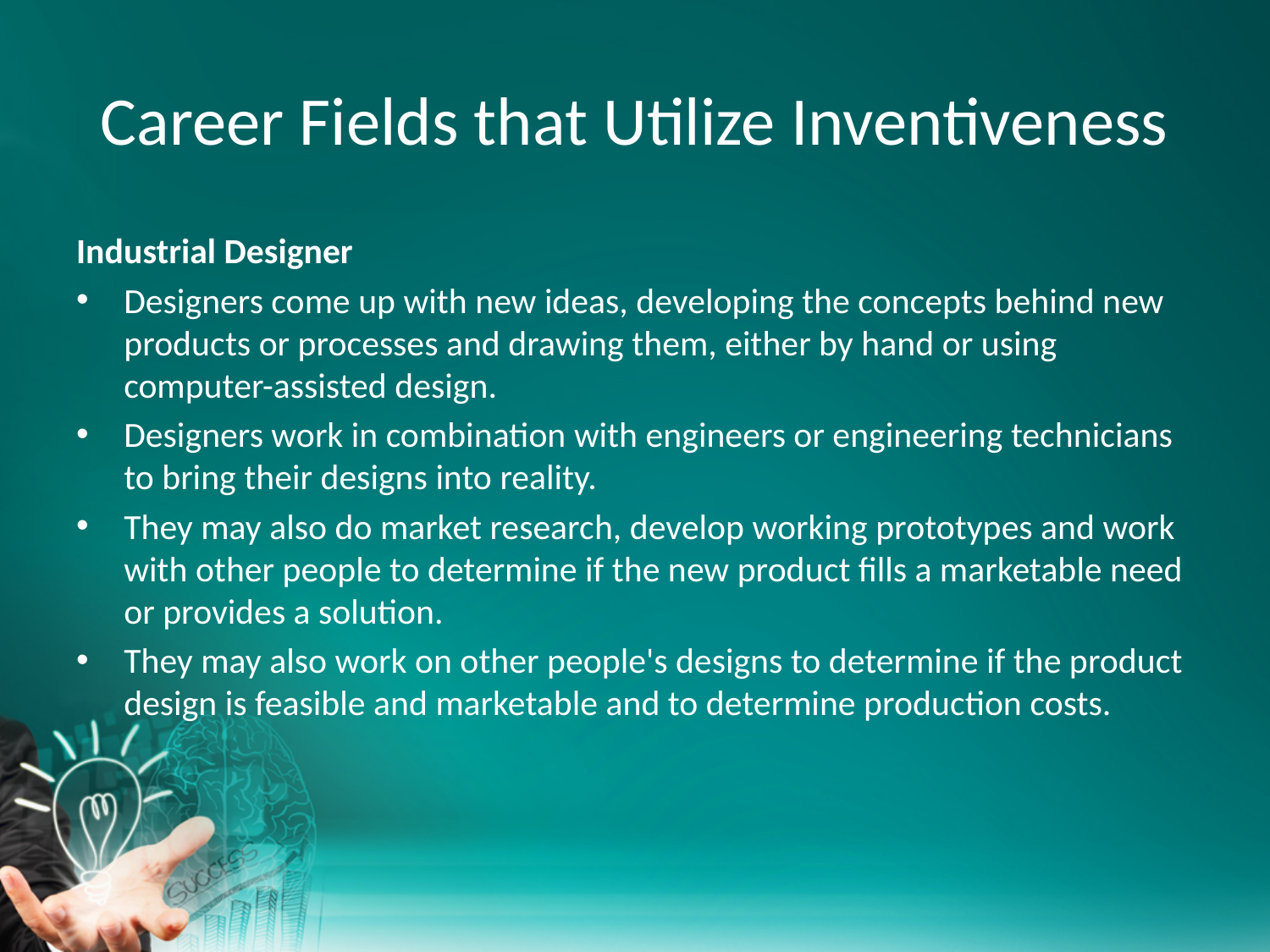

# Career Fields that Utilize Inventiveness
Industrial Designer
Designers come up with new ideas, developing the concepts behind new products or processes and drawing them, either by hand or using computer-assisted design.
Designers work in combination with engineers or engineering technicians to bring their designs into reality.
They may also do market research, develop working prototypes and work with other people to determine if the new product fills a marketable need or provides a solution.
They may also work on other people's designs to determine if the product design is feasible and marketable and to determine production costs.